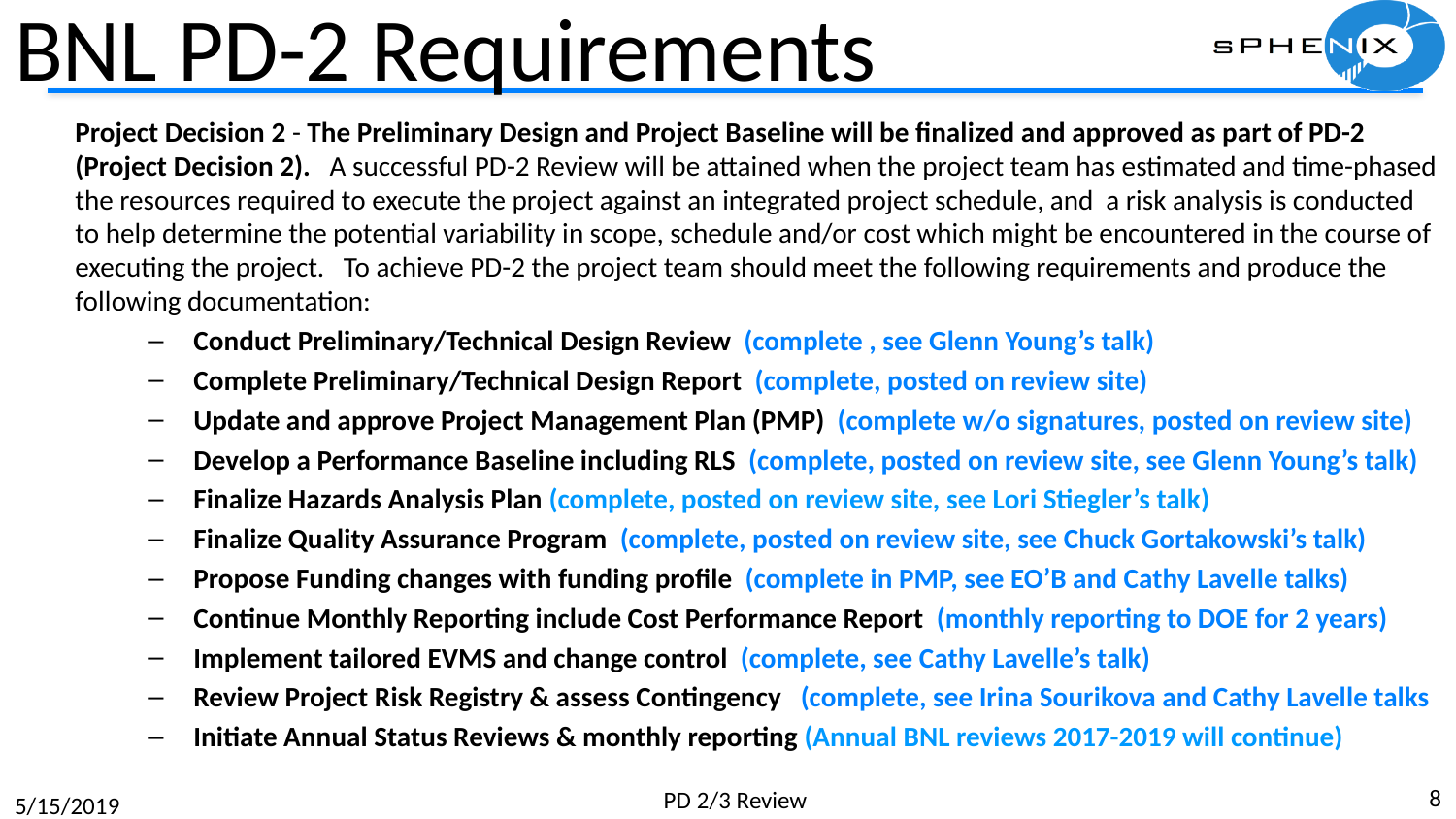

# BNL PD-2 Requirements
Project Decision 2 - The Preliminary Design and Project Baseline will be finalized and approved as part of PD-2 (Project Decision 2).   A successful PD-2 Review will be attained when the project team has estimated and time-phased the resources required to execute the project against an integrated project schedule, and  a risk analysis is conducted to help determine the potential variability in scope, schedule and/or cost which might be encountered in the course of executing the project.   To achieve PD-2 the project team should meet the following requirements and produce the following documentation:
Conduct Preliminary/Technical Design Review  (complete , see Glenn Young’s talk)
Complete Preliminary/Technical Design Report  (complete, posted on review site)
Update and approve Project Management Plan (PMP)  (complete w/o signatures, posted on review site)
Develop a Performance Baseline including RLS  (complete, posted on review site, see Glenn Young’s talk)
Finalize Hazards Analysis Plan (complete, posted on review site, see Lori Stiegler’s talk)
Finalize Quality Assurance Program  (complete, posted on review site, see Chuck Gortakowski’s talk)
Propose Funding changes with funding profile  (complete in PMP, see EO’B and Cathy Lavelle talks)
Continue Monthly Reporting include Cost Performance Report  (monthly reporting to DOE for 2 years)
Implement tailored EVMS and change control  (complete, see Cathy Lavelle’s talk)
Review Project Risk Registry & assess Contingency   (complete, see Irina Sourikova and Cathy Lavelle talks
Initiate Annual Status Reviews & monthly reporting (Annual BNL reviews 2017-2019 will continue)
8
PD 2/3 Review
5/15/2019